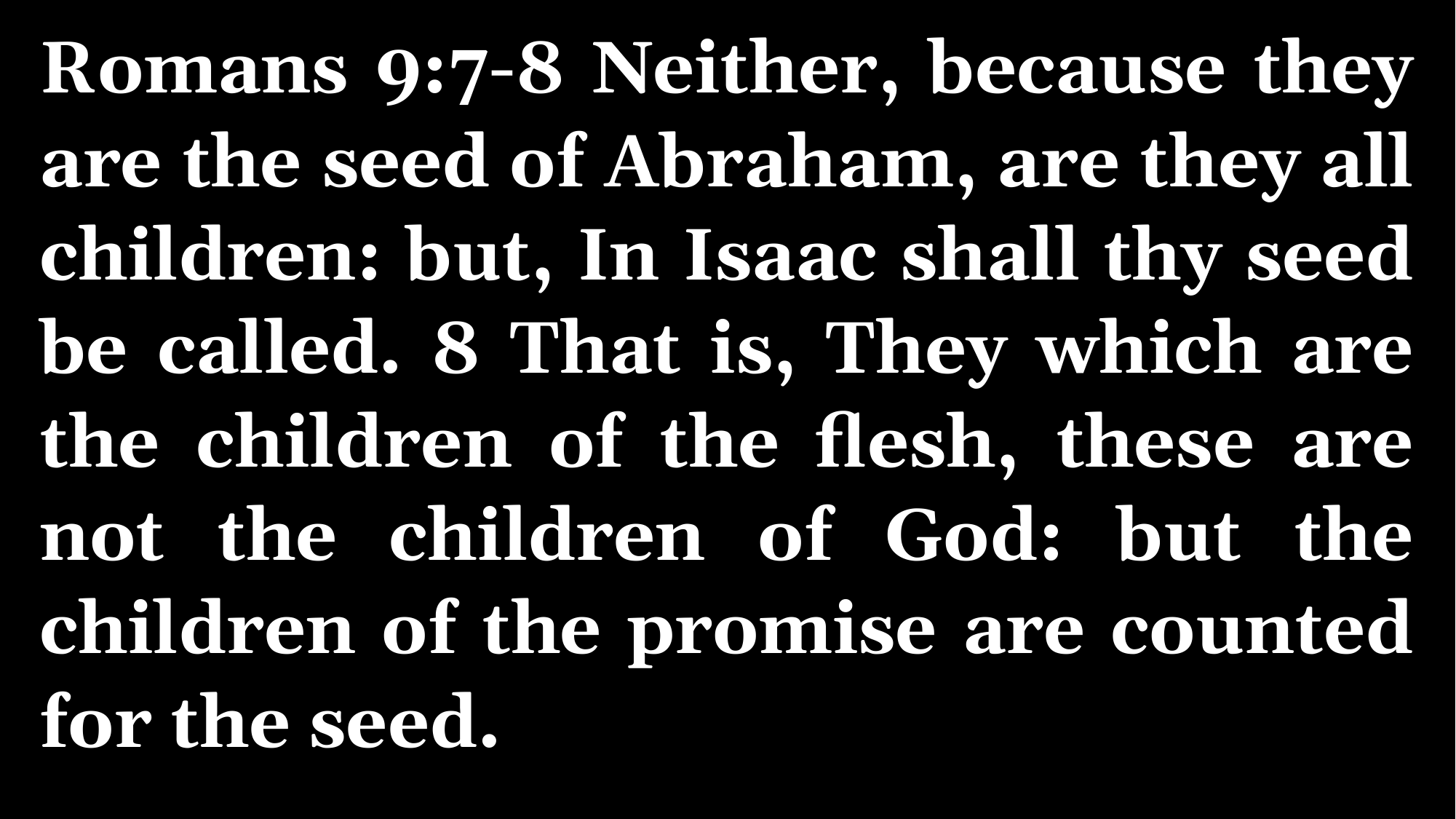

Romans 9:7-8 Neither, because they are the seed of Abraham, are they all children: but, In Isaac shall thy seed be called. 8 That is, They which are the children of the flesh, these are not the children of God: but the children of the promise are counted for the seed.